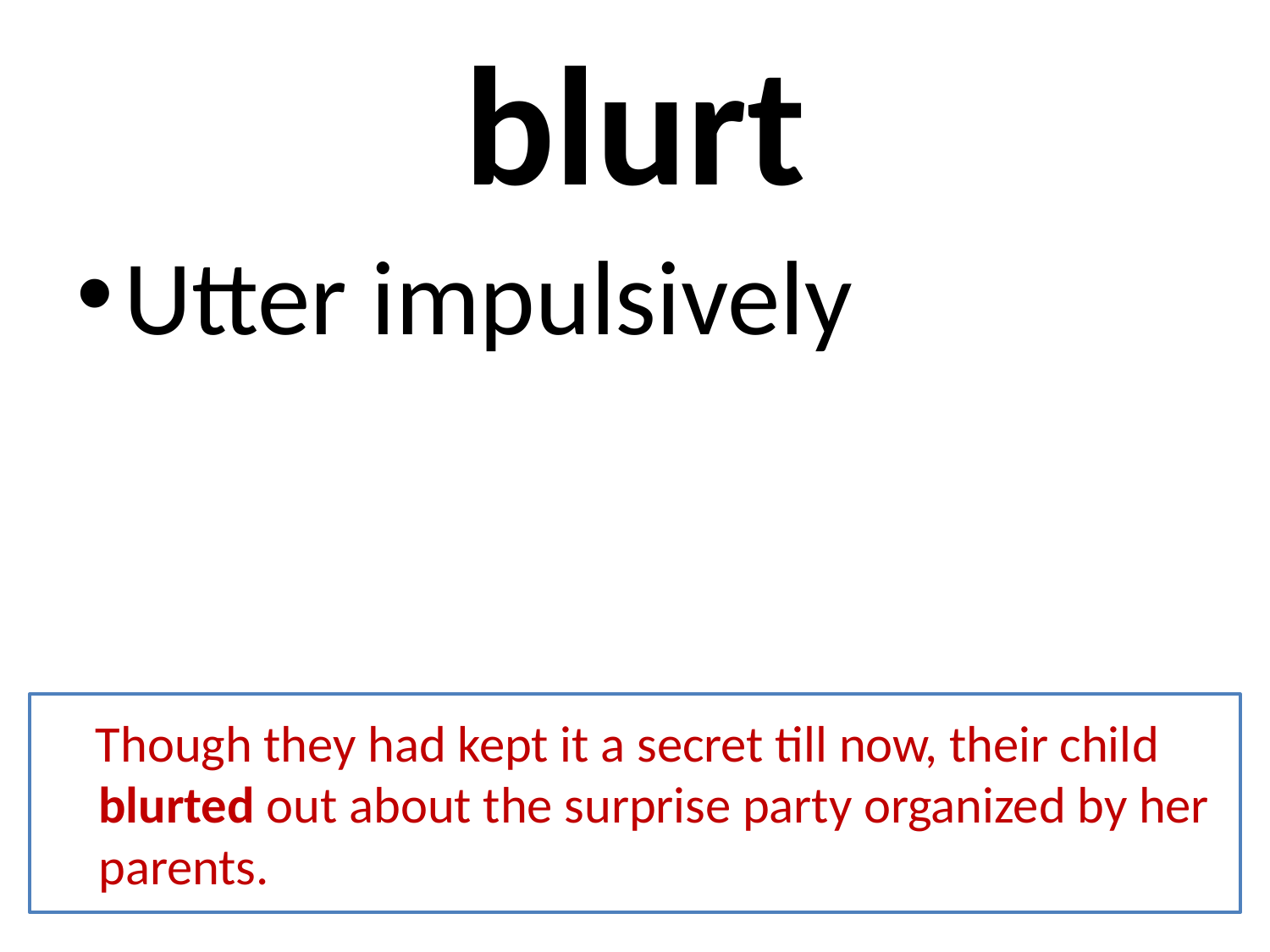

# blurt
Utter impulsively

    Though they had kept it a secret till now, their child blurted out about the surprise party organized by her parents.